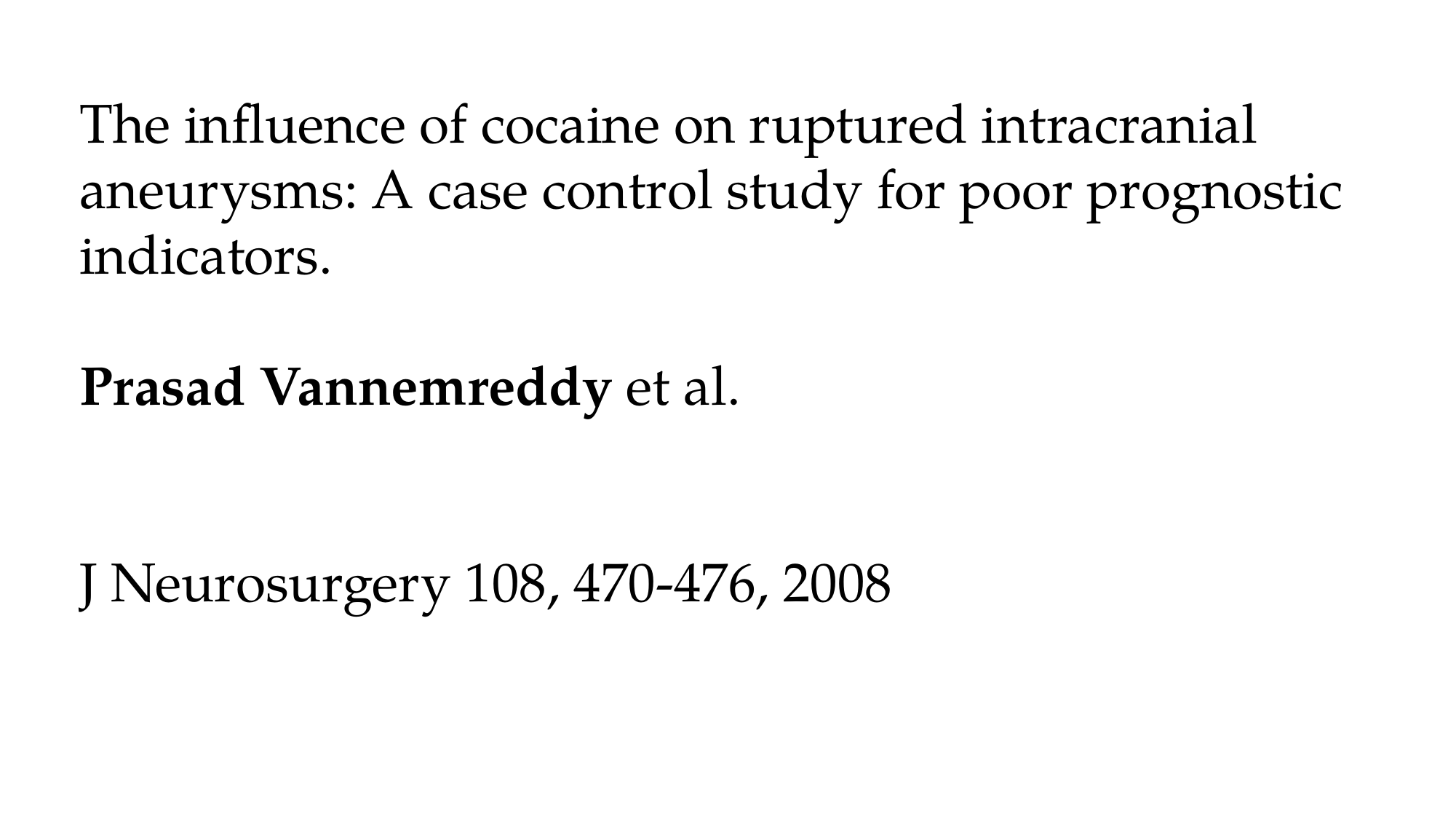

The influence of cocaine on ruptured intracranial aneurysms: A case control study for poor prognostic indicators.

Prasad Vannemreddy et al.

J Neurosurgery 108, 470-476, 2008